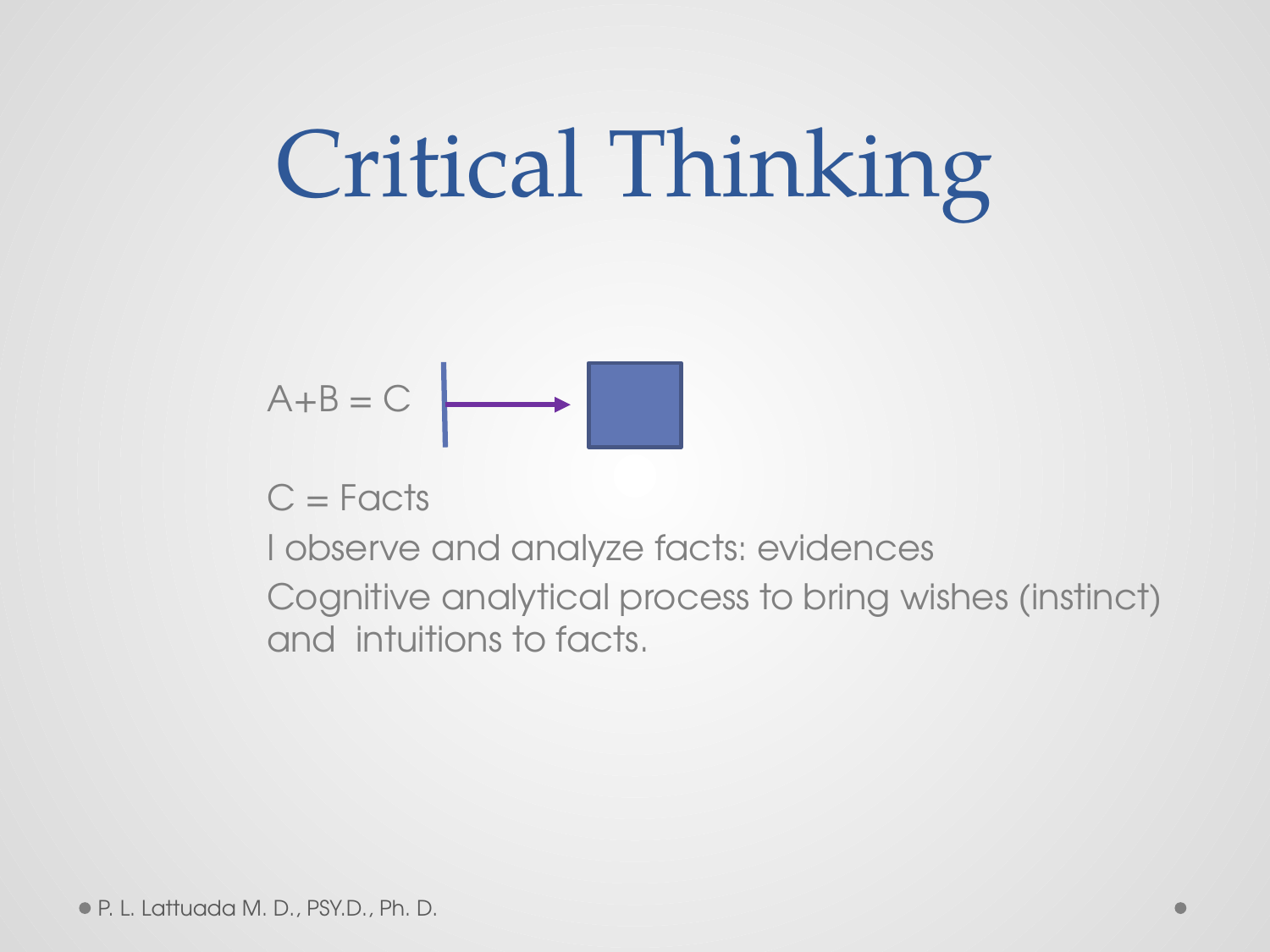

# Critical Thinking

A+B = C

C = Facts
I observe and analyze facts: evidences
Cognitive analytical process to bring wishes (instinct) and  intuitions to facts.

P. L. Lattuada M. D., PSY.D., Ph. D.